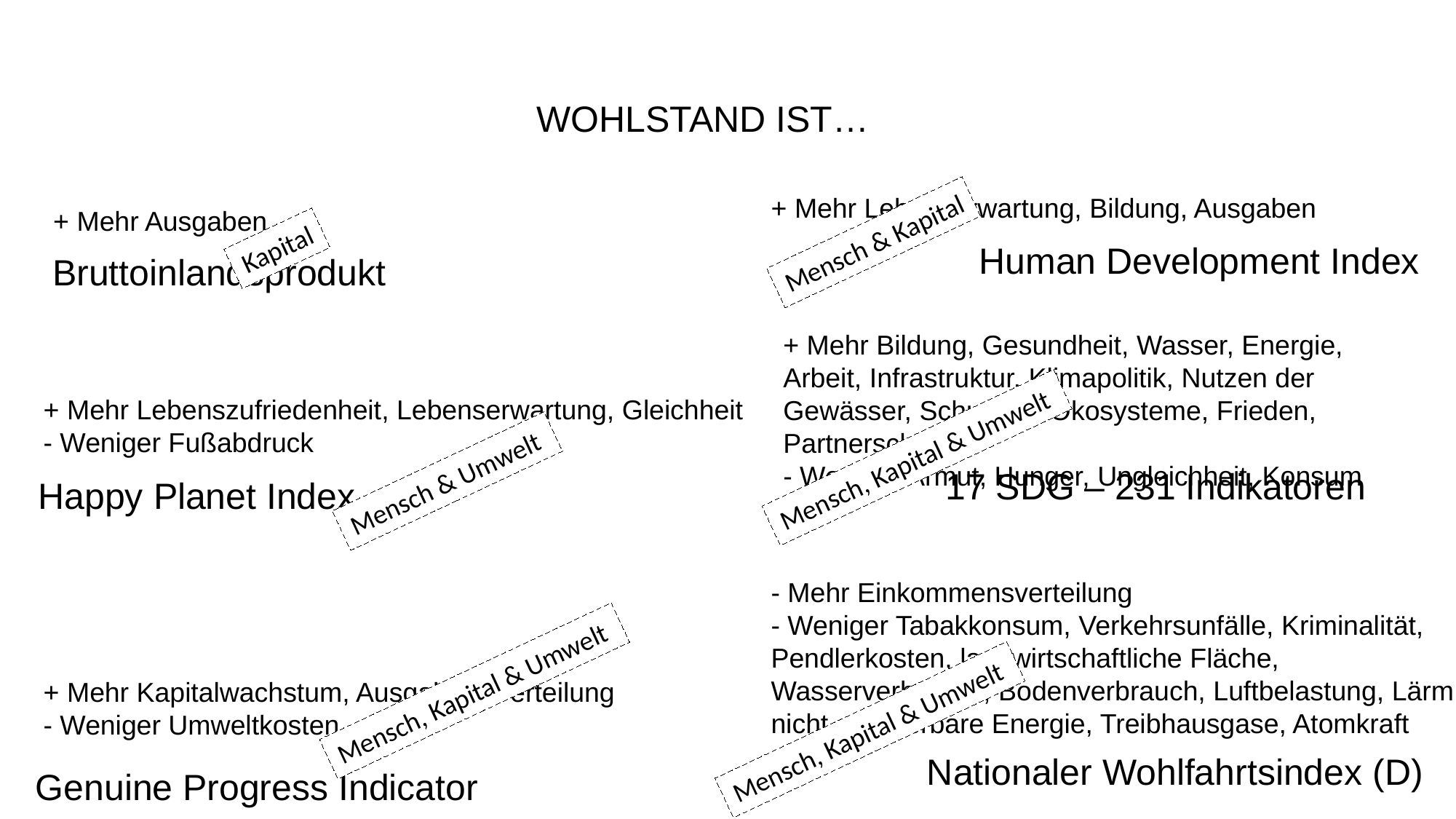

WOHLSTAND IST…
+ Mehr Lebenserwartung, Bildung, Ausgaben
+ Mehr Ausgaben
Mensch & Kapital
Kapital
Human Development Index
Bruttoinlandsprodukt
+ Mehr Bildung, Gesundheit, Wasser, Energie, Arbeit, Infrastruktur, Klimapolitik, Nutzen der Gewässer, Schutz für Ökosysteme, Frieden, Partnerschaft
- Weniger Armut, Hunger, Ungleichheit, Konsum
+ Mehr Lebenszufriedenheit, Lebenserwartung, Gleichheit
- Weniger Fußabdruck
Mensch, Kapital & Umwelt
17 SDG – 231 Indikatoren
Mensch & Umwelt
Happy Planet Index
- Mehr Einkommensverteilung
- Weniger Tabakkonsum, Verkehrsunfälle, Kriminalität,
Pendlerkosten, landwirtschaftliche Fläche, Wasserverbrauch, Bodenverbrauch, Luftbelastung, Lärm, nicht erneuerbare Energie, Treibhausgase, Atomkraft
Mensch, Kapital & Umwelt
+ Mehr Kapitalwachstum, Ausgaben, Verteilung
- Weniger Umweltkosten,
Mensch, Kapital & Umwelt
Nationaler Wohlfahrtsindex (D)
Genuine Progress Indicator